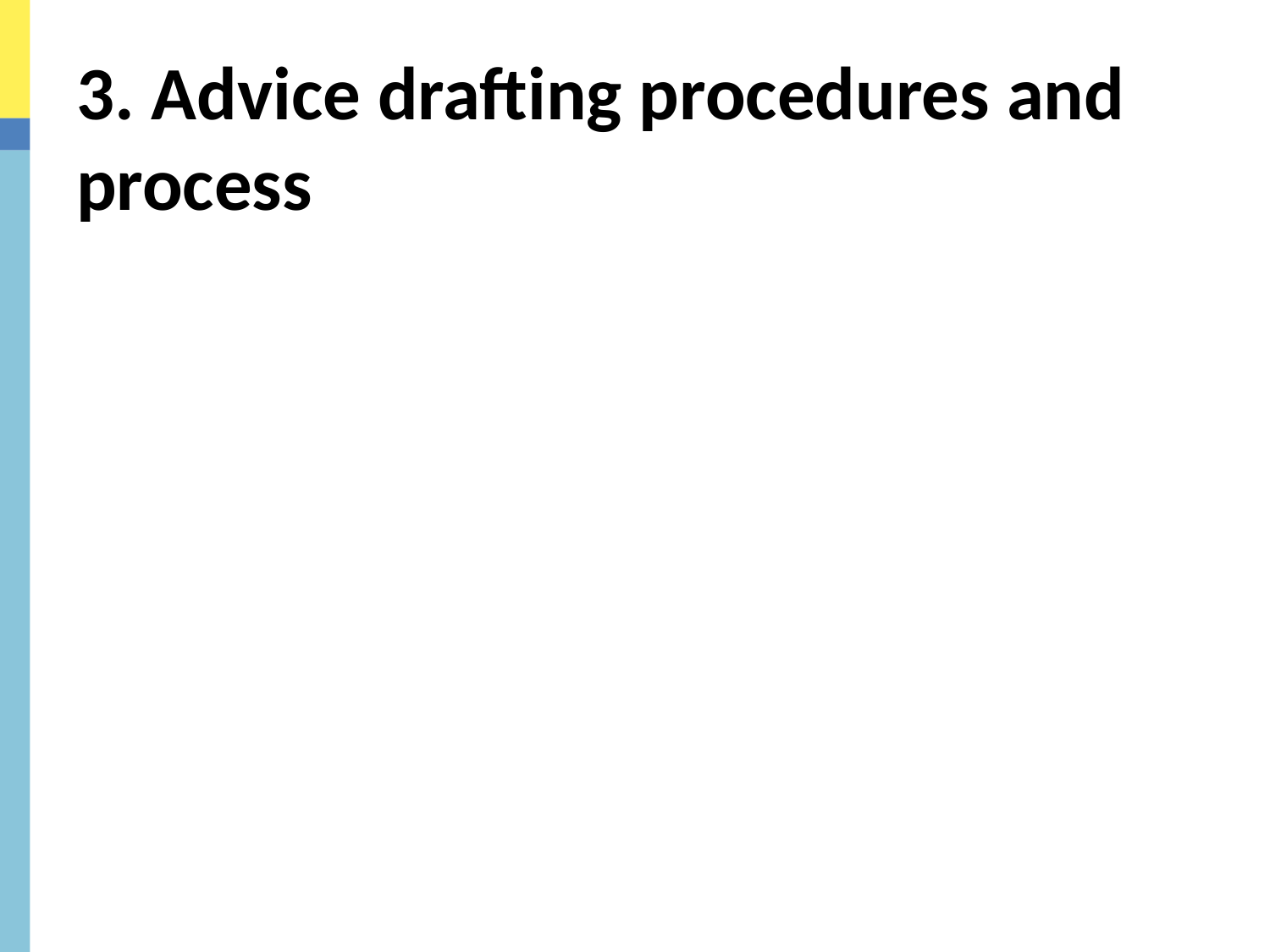

# 3. Advice drafting procedures and process